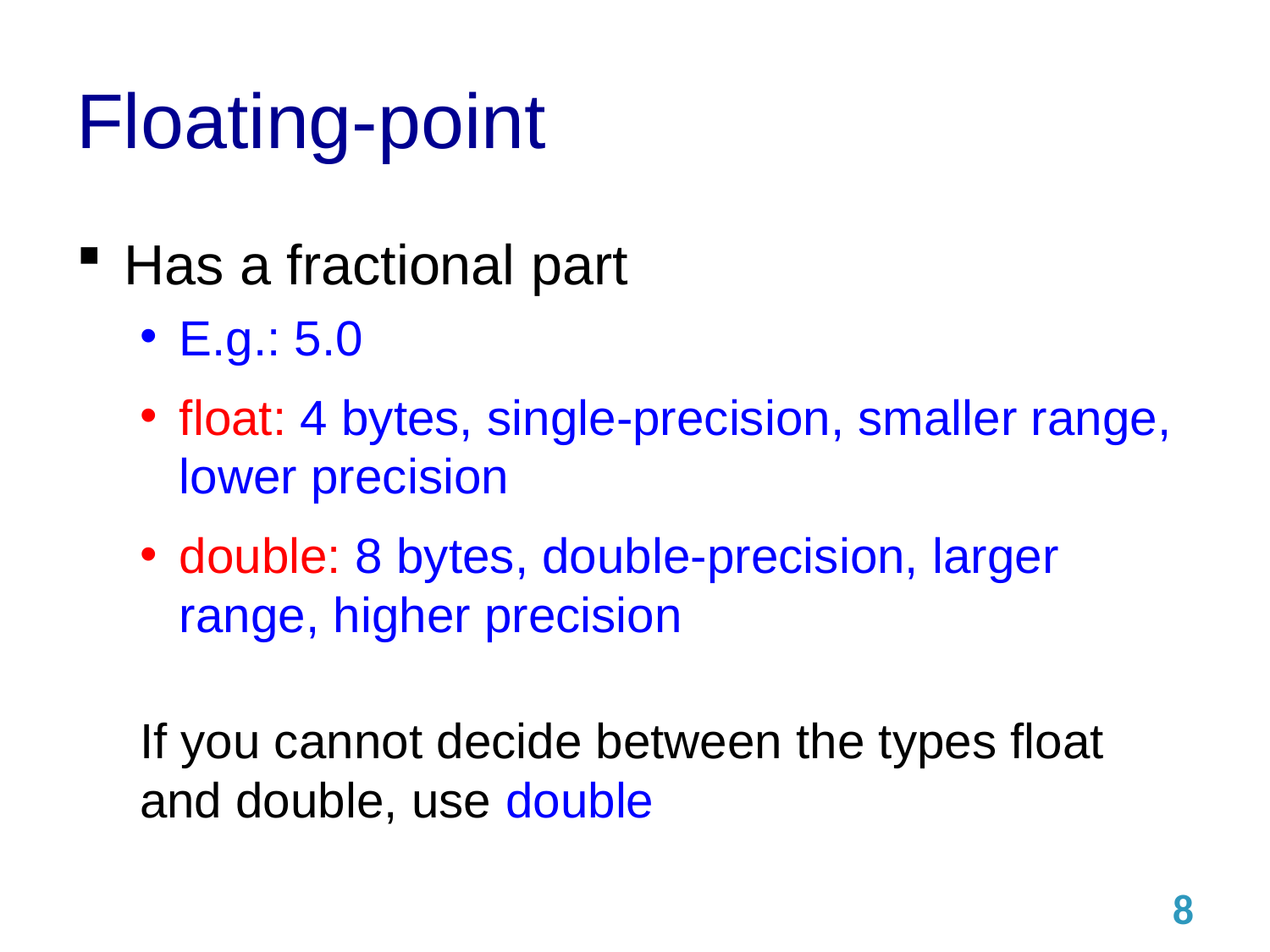

# Floating-point
Has a fractional part
E.g.: 5.0
float: 4 bytes, single-precision, smaller range, lower precision
double: 8 bytes, double-precision, larger range, higher precision

If you cannot decide between the types float and double, use double

8